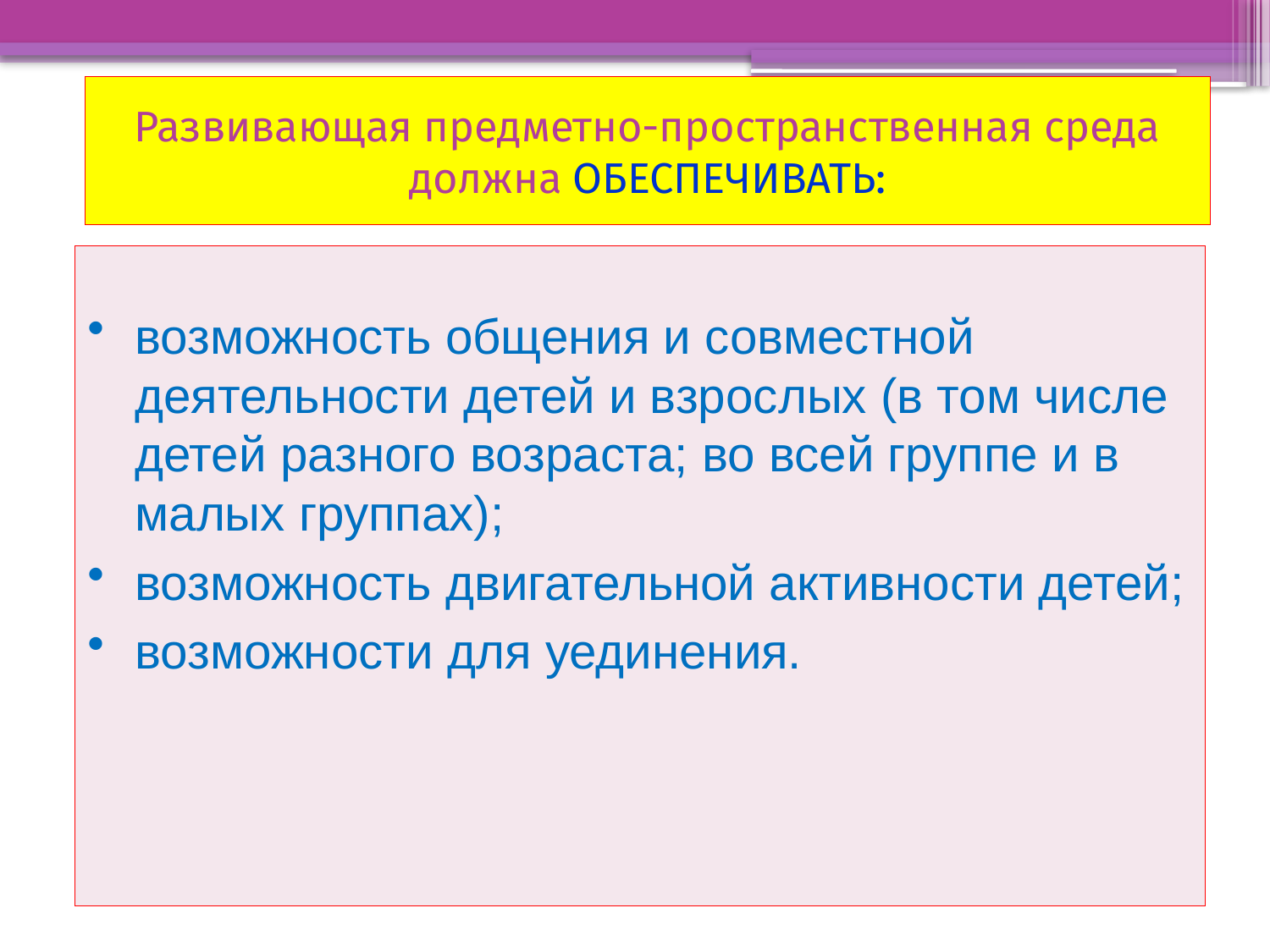

Развивающая предметно-пространственная среда
должна ОБЕСПЕЧИВАТЬ:

возможность общения и совместной деятельности детей и взрослых (в том числе детей разного возраста; во всей группе и в малых группах);
возможность двигательной активности детей;
возможности для уединения.